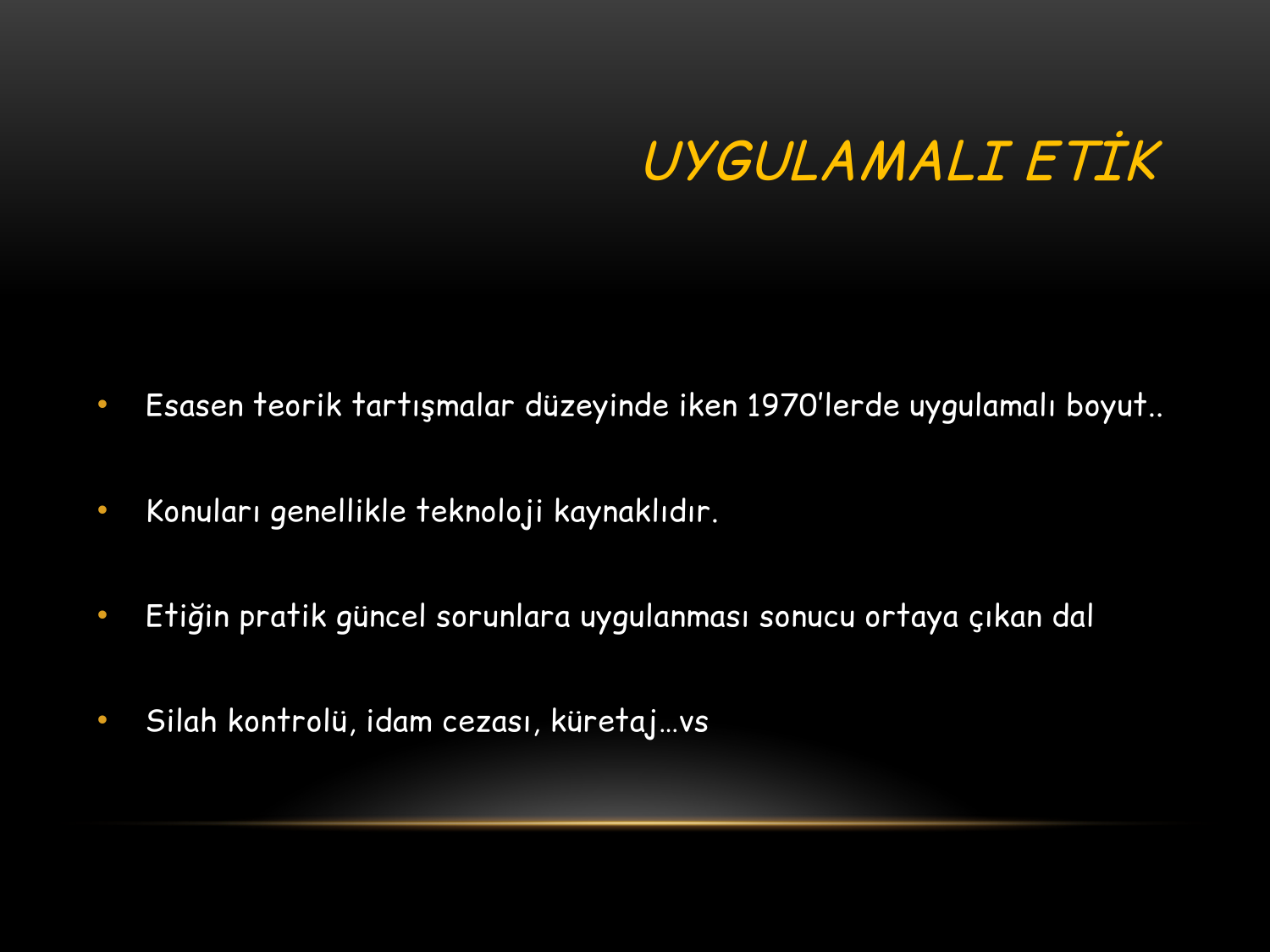

# UygulamalI ETİK

Esasen teorik tartışmalar düzeyinde iken 1970’lerde uygulamalı boyut..

Konuları genellikle teknoloji kaynaklıdır.

Etiğin pratik güncel sorunlara uygulanması sonucu ortaya çıkan dal

Silah kontrolü, idam cezası, küretaj…vs